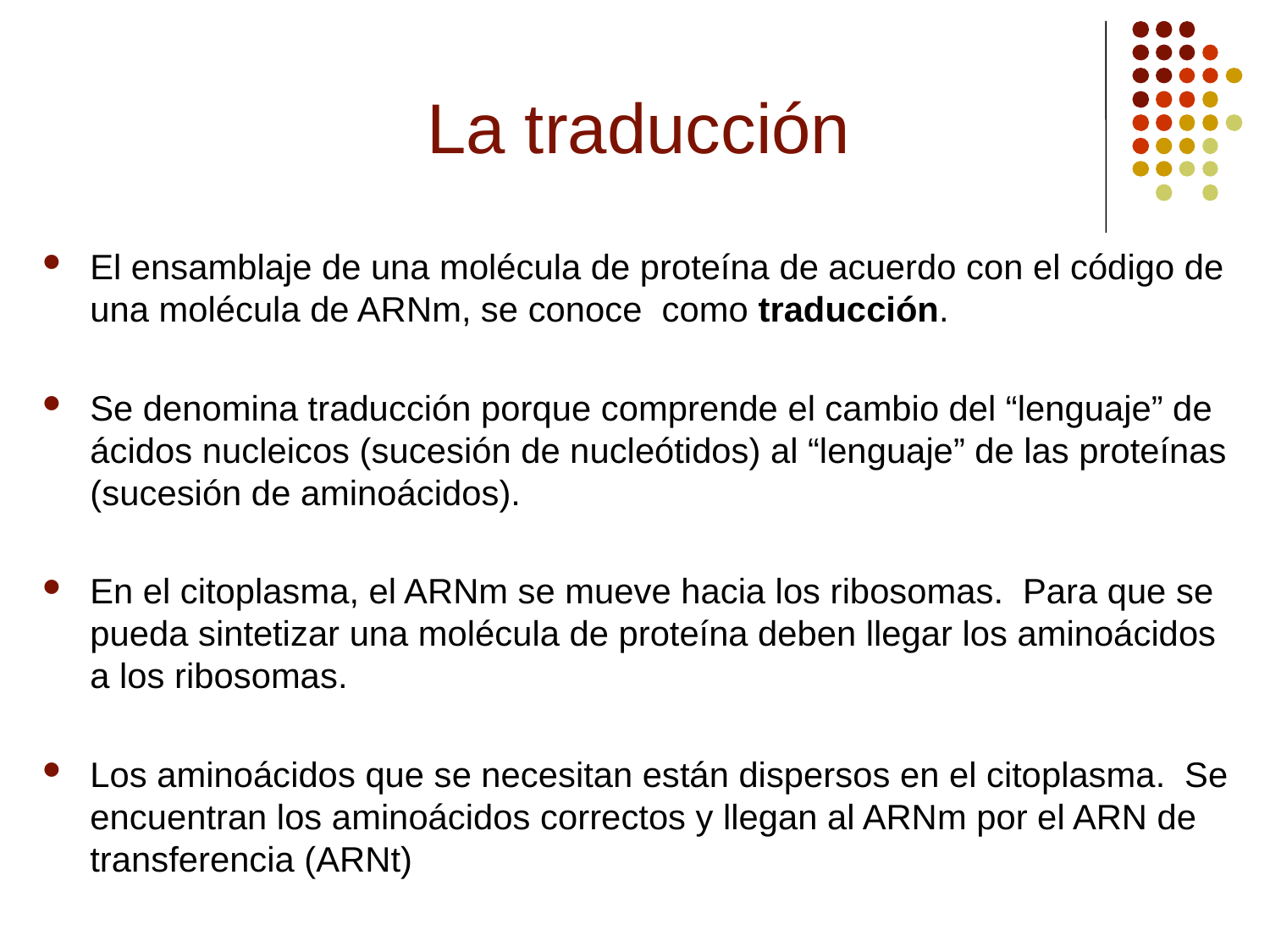

# La traducción
El ensamblaje de una molécula de proteína de acuerdo con el código de una molécula de ARNm, se conoce  como traducción.

Se denomina traducción porque comprende el cambio del “lenguaje” de ácidos nucleicos (sucesión de nucleótidos) al “lenguaje” de las proteínas (sucesión de aminoácidos).

En el citoplasma, el ARNm se mueve hacia los ribosomas.  Para que se pueda sintetizar una molécula de proteína deben llegar los aminoácidos a los ribosomas.

Los aminoácidos que se necesitan están dispersos en el citoplasma.  Se encuentran los aminoácidos correctos y llegan al ARNm por el ARN de transferencia (ARNt)